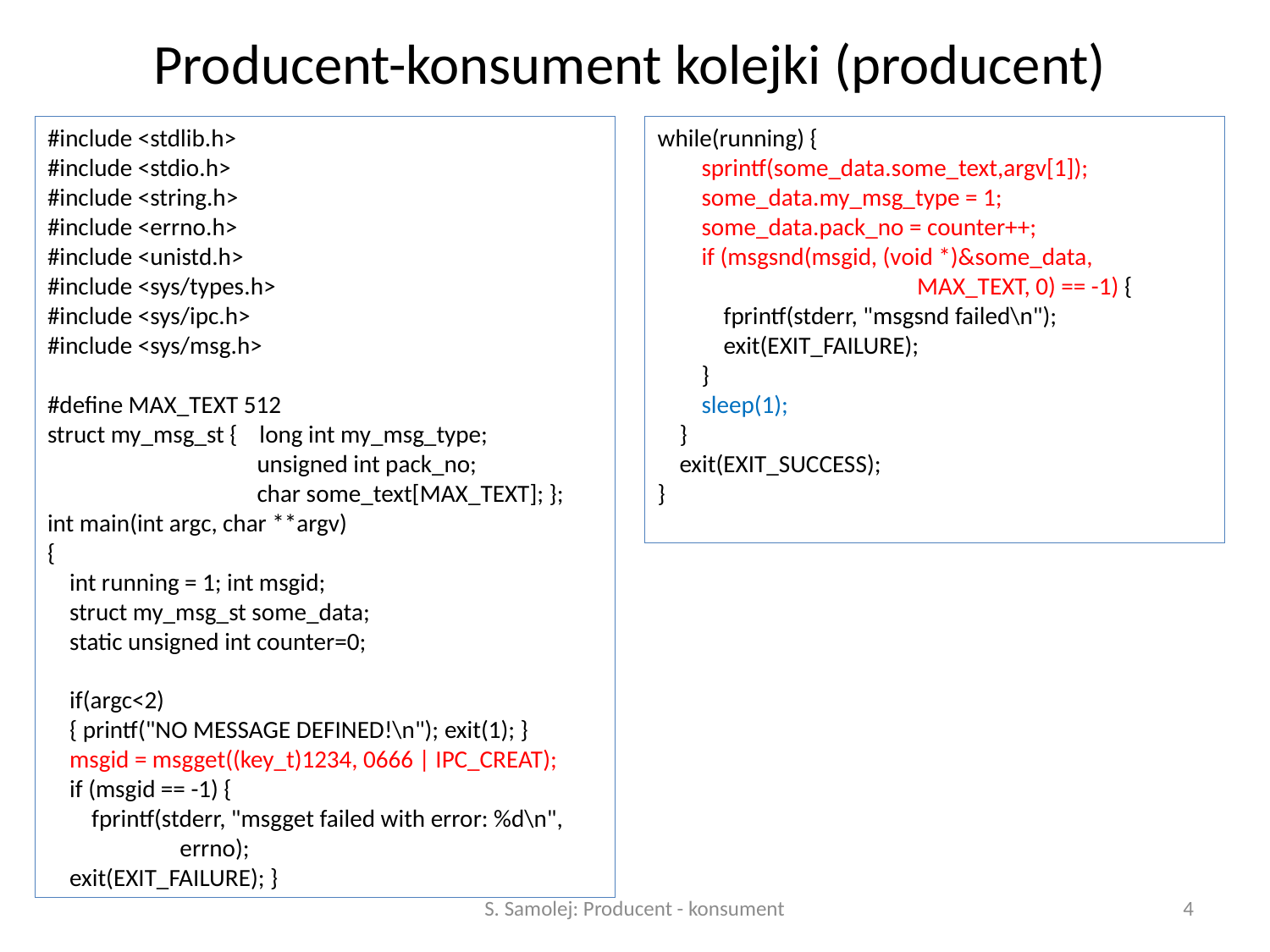

# Producent-konsument kolejki (producent)
#include <stdlib.h>
#include <stdio.h>
#include <string.h>
#include <errno.h>
#include <unistd.h>
#include <sys/types.h>
#include <sys/ipc.h>
#include <sys/msg.h>

#define MAX_TEXT 512
struct my_msg_st {    long int my_msg_type;
    	               unsigned int pack_no;
    	               char some_text[MAX_TEXT]; };
int main(int argc, char **argv)
{
    int running = 1; int msgid;
    struct my_msg_st some_data;
    static unsigned int counter=0;

    if(argc<2)
    { printf("NO MESSAGE DEFINED!\n"); exit(1); }
    msgid = msgget((key_t)1234, 0666 | IPC_CREAT);
    if (msgid == -1) {
        fprintf(stderr, "msgget failed with error: %d\n",
	 errno);
    exit(EXIT_FAILURE); }
while(running) {
        sprintf(some_data.some_text,argv[1]);
        some_data.my_msg_type = 1;
        some_data.pack_no = counter++;
        if (msgsnd(msgid, (void *)&some_data,
		 MAX_TEXT, 0) == -1) {
            fprintf(stderr, "msgsnd failed\n");
            exit(EXIT_FAILURE);
        }
        sleep(1);
    }
    exit(EXIT_SUCCESS);
}

S. Samolej: Producent - konsument
4